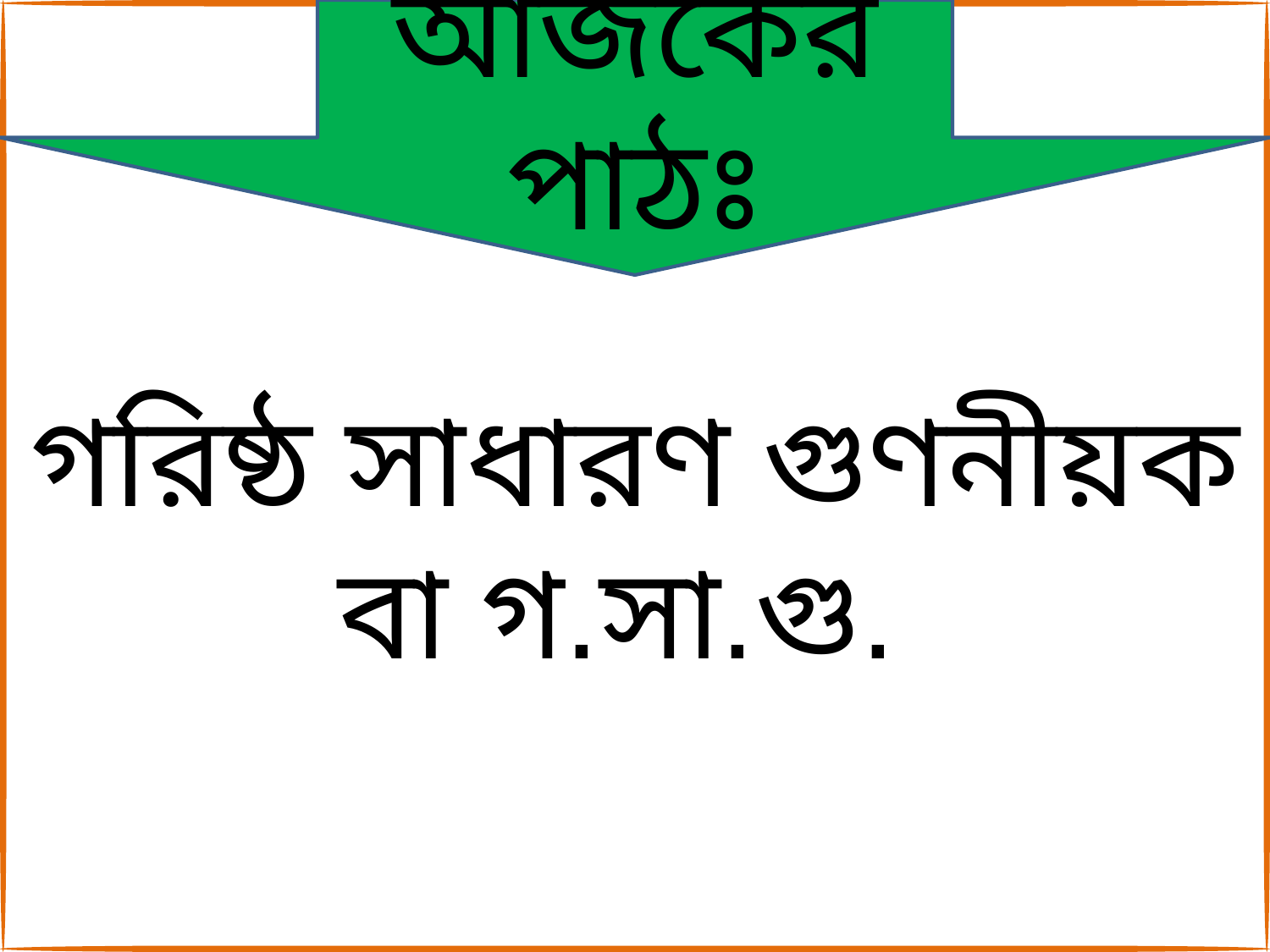

আজকের পাঠঃ

গরিষ্ঠ সাধারণ গুণনীয়ক
বা গ.সা.গু.